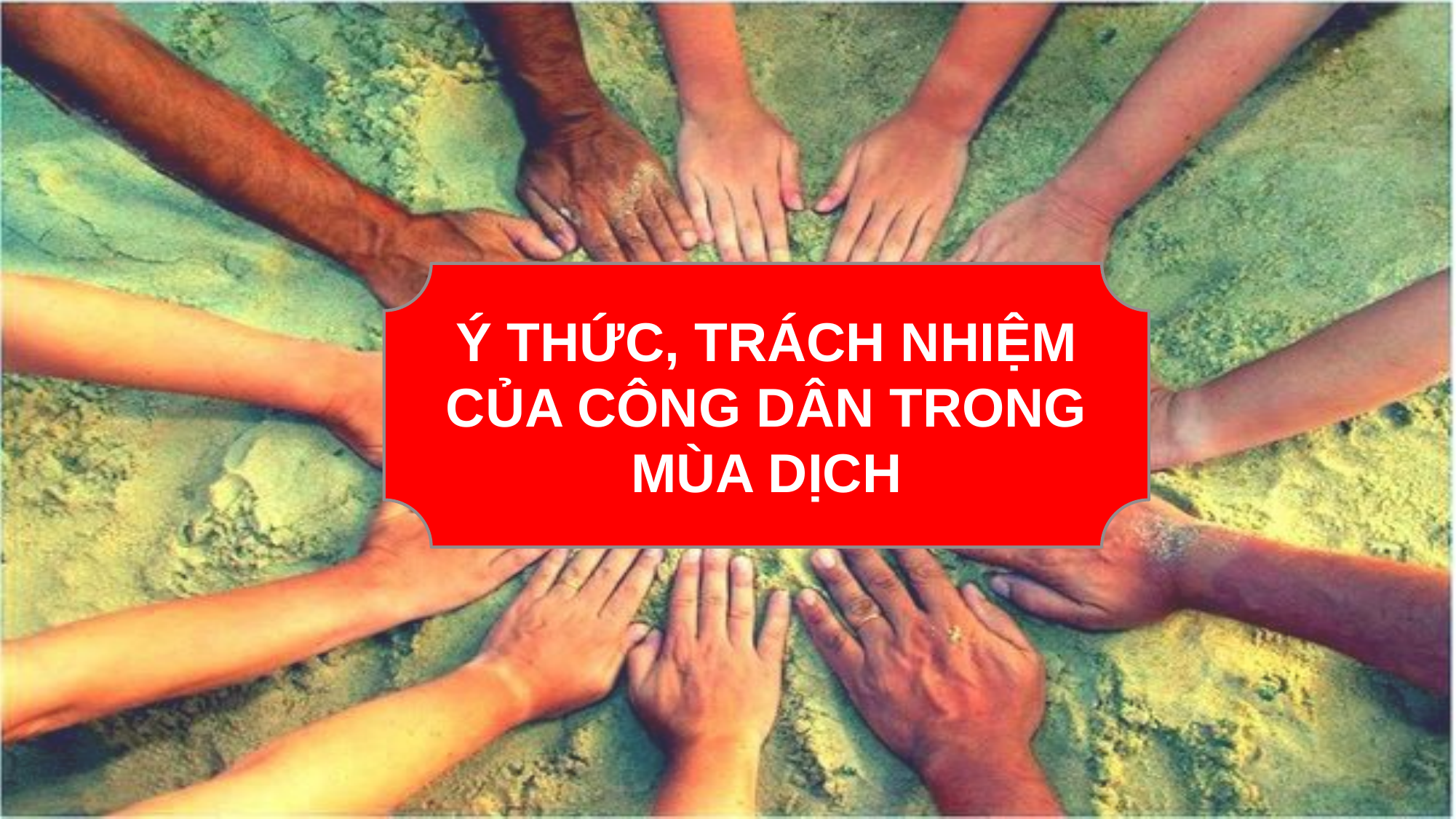

#

Ý THỨC, TRÁCH NHIỆM CỦA CÔNG DÂN TRONG MÙA DỊCH